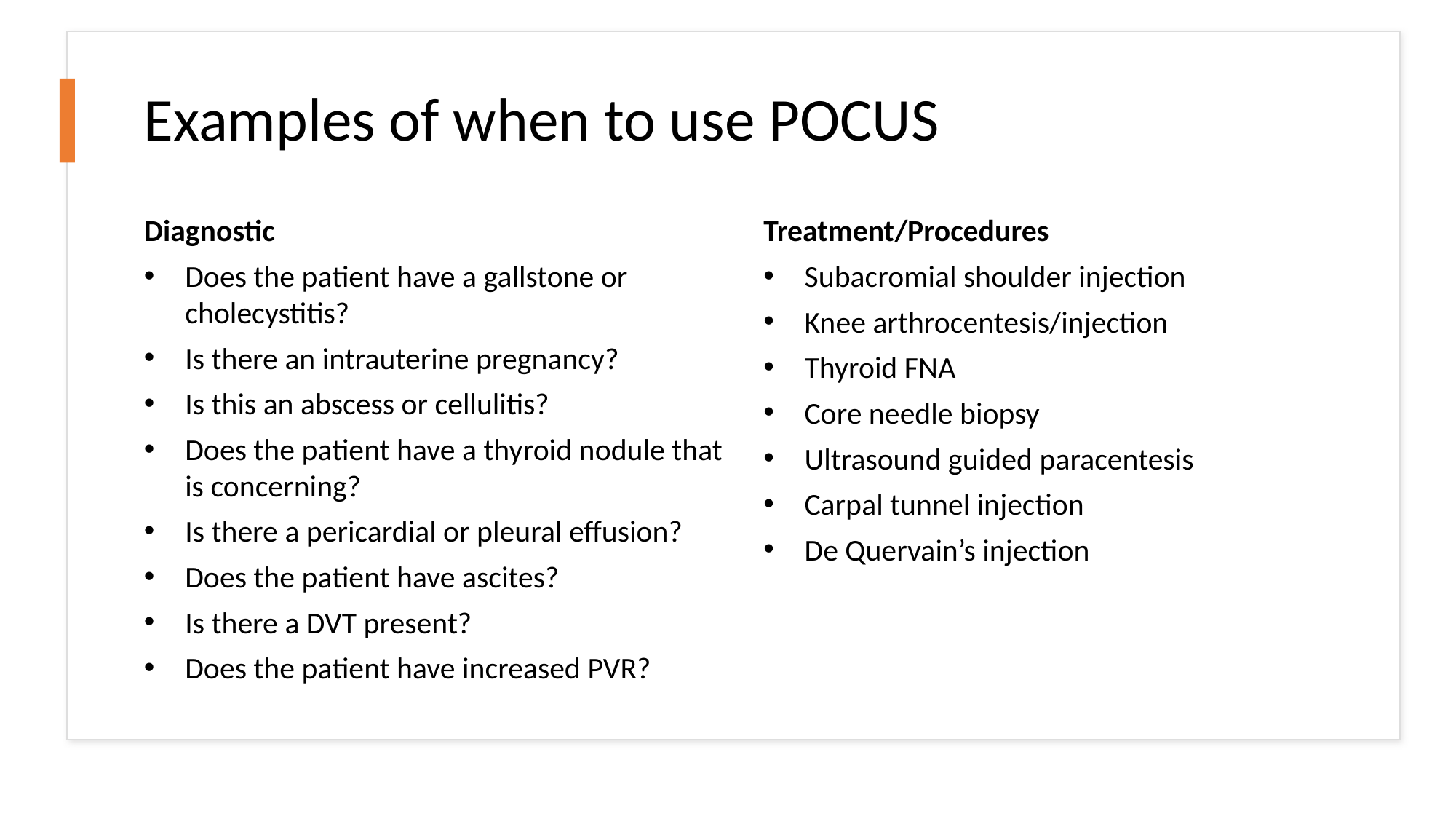

# Examples of when to use POCUS

Diagnostic
Does the patient have a gallstone or cholecystitis?
Is there an intrauterine pregnancy?
Is this an abscess or cellulitis?
Does the patient have a thyroid nodule that is concerning?
Is there a pericardial or pleural effusion?
Does the patient have ascites?
Is there a DVT present?
Does the patient have increased PVR?

Treatment/Procedures
Subacromial shoulder injection
Knee arthrocentesis/injection
Thyroid FNA
Core needle biopsy
Ultrasound guided paracentesis
Carpal tunnel injection
De Quervain’s injection